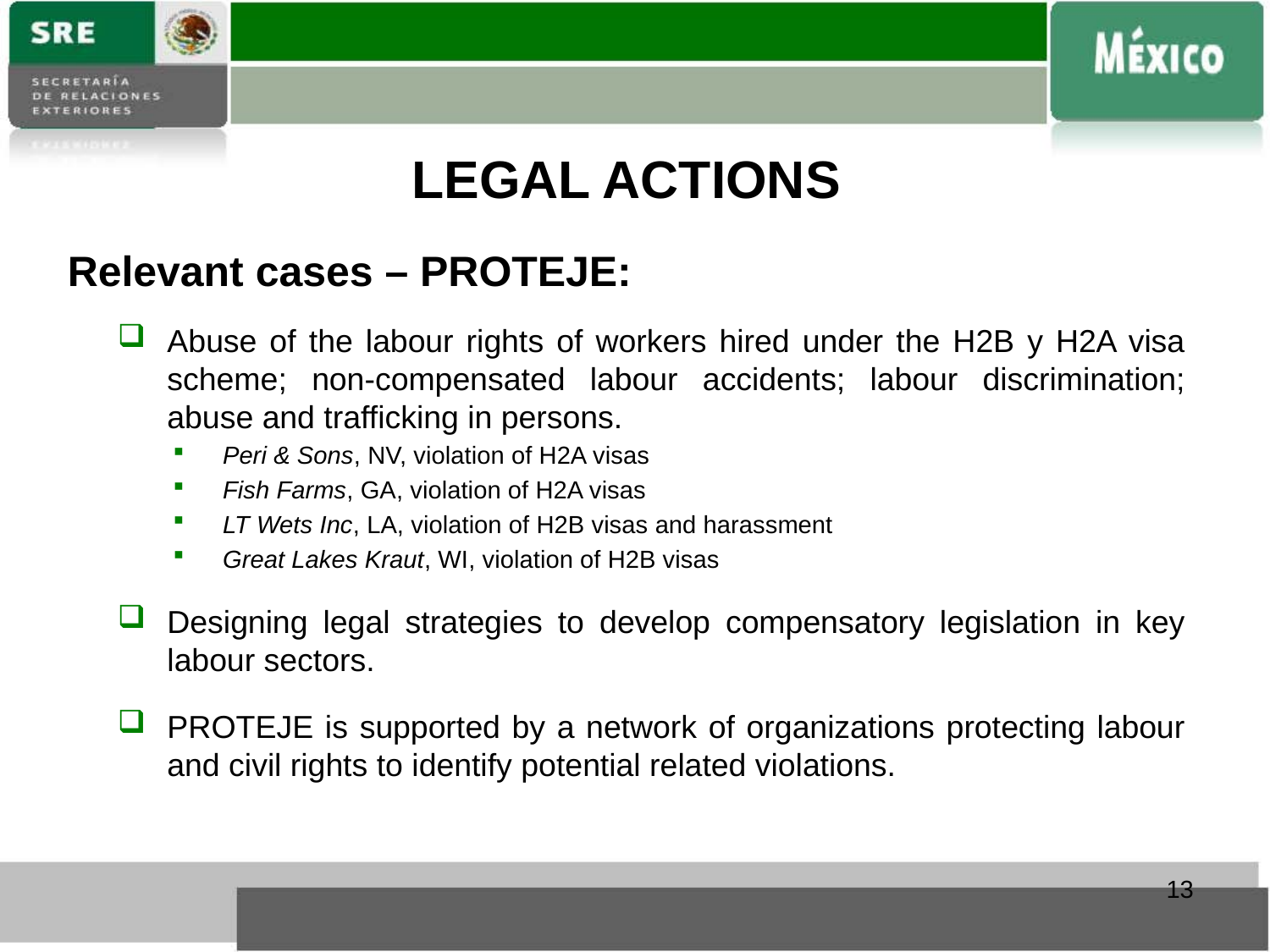

# LEGAL ACTIONS
Relevant cases – PROTEJE:

Abuse of the labour rights of workers hired under the H2B y H2A visa scheme; non-compensated labour accidents; labour discrimination; abuse and trafficking in persons.
Peri & Sons, NV, violation of H2A visas
Fish Farms, GA, violation of H2A visas
LT Wets Inc, LA, violation of H2B visas and harassment
Great Lakes Kraut, WI, violation of H2B visas

Designing legal strategies to develop compensatory legislation in key labour sectors.

PROTEJE is supported by a network of organizations protecting labour and civil rights to identify potential related violations.

13